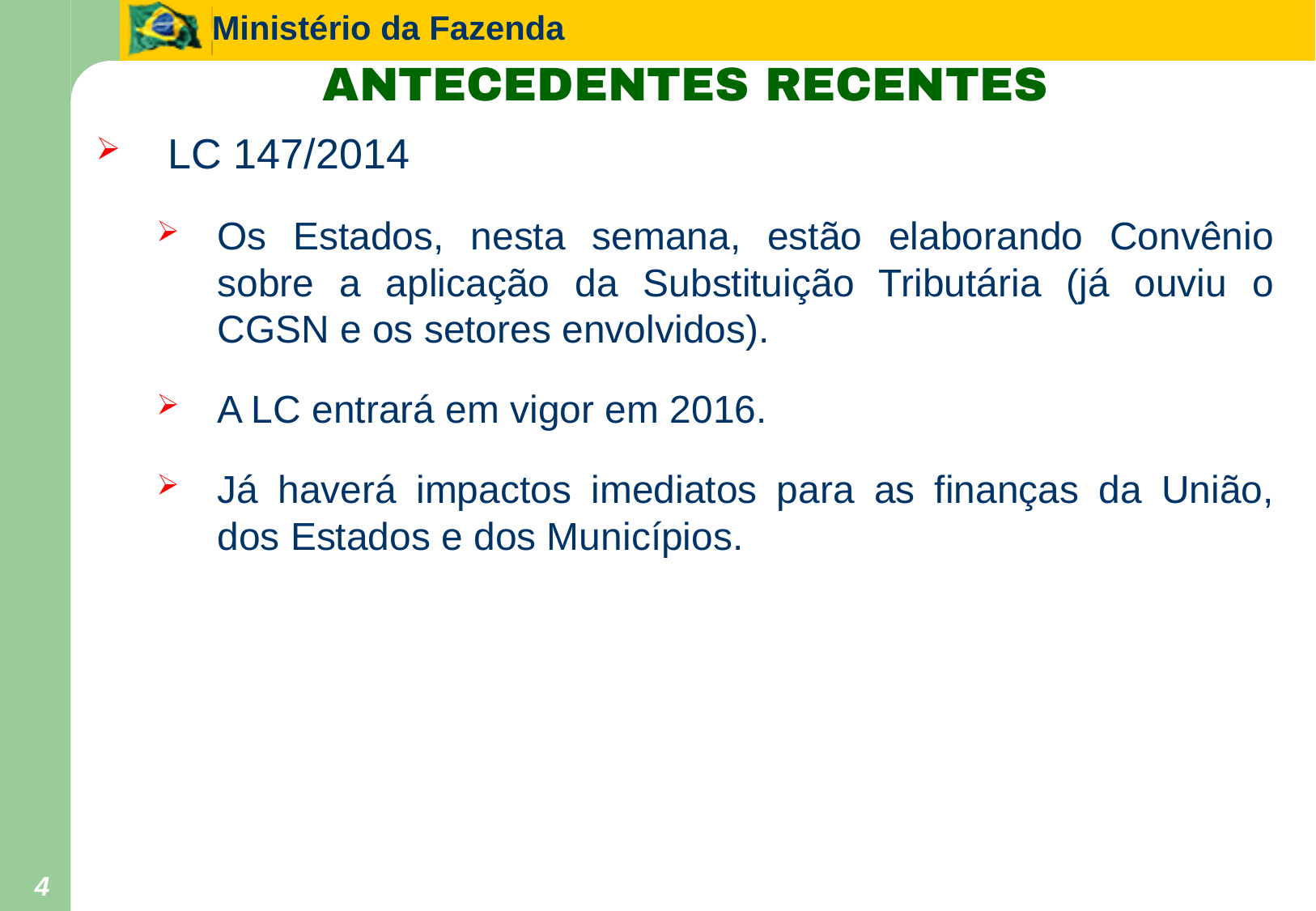

ANTECEDENTES RECENTES
 LC 147/2014
Os Estados, nesta semana, estão elaborando Convênio sobre a aplicação da Substituição Tributária (já ouviu o CGSN e os setores envolvidos).
A LC entrará em vigor em 2016.
Já haverá impactos imediatos para as finanças da União, dos Estados e dos Municípios.